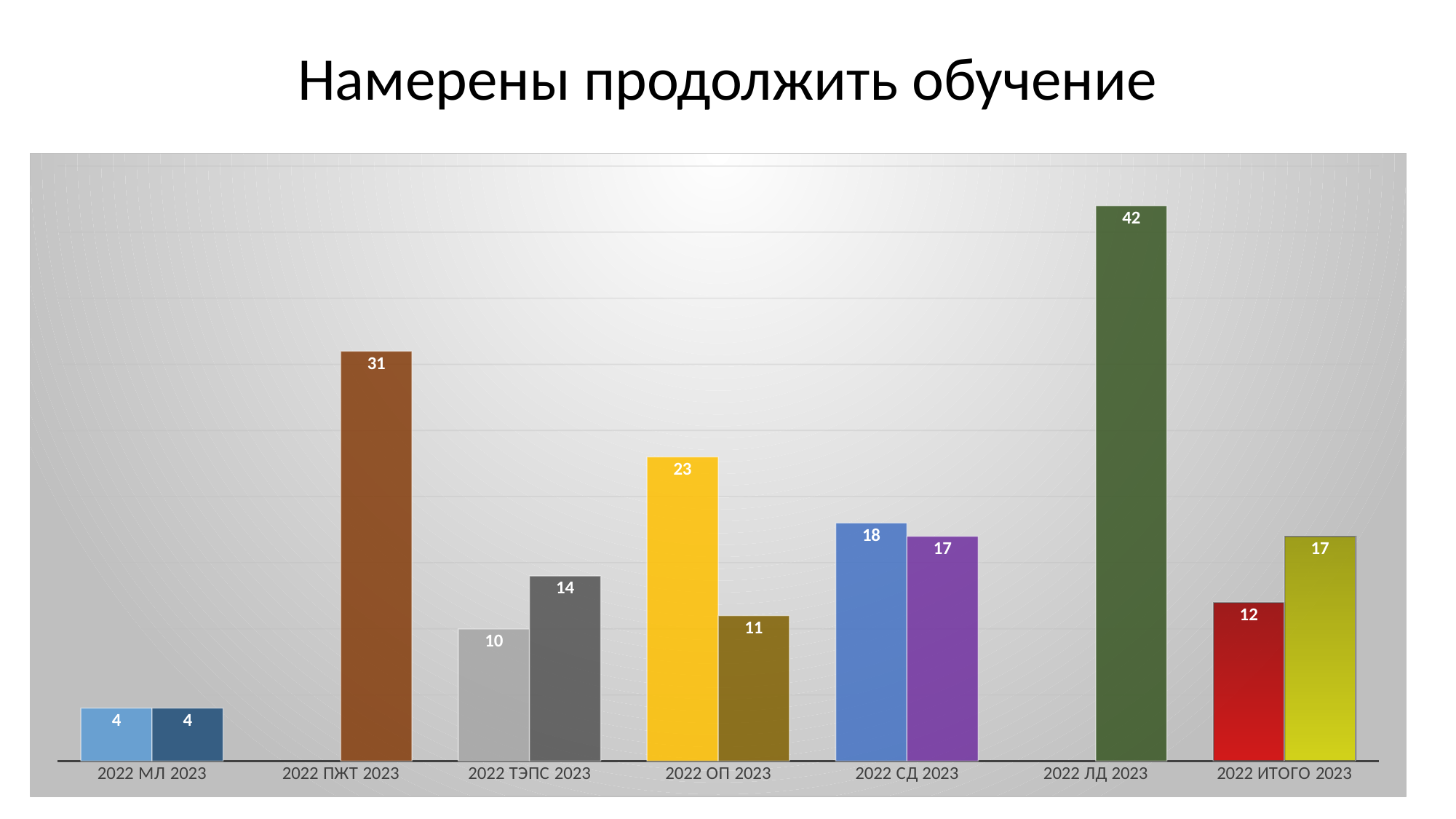

# Намерены продолжить обучение

### Chart

| Category | 2022 | 2023 |
|---|---|---|
| 2022 МЛ 2023 | 4.0 | 4.0 |
| 2022 ПЖТ 2023 | None | 31.0 |
| 2022 ТЭПС 2023 | 10.0 | 14.0 |
| 2022 ОП 2023 | 23.0 | 11.0 |
| 2022 СД 2023 | 18.0 | 17.0 |
| 2022 ЛД 2023 | None | 42.0 |
| 2022 ИТОГО 2023 | 12.0 | 17.0 |